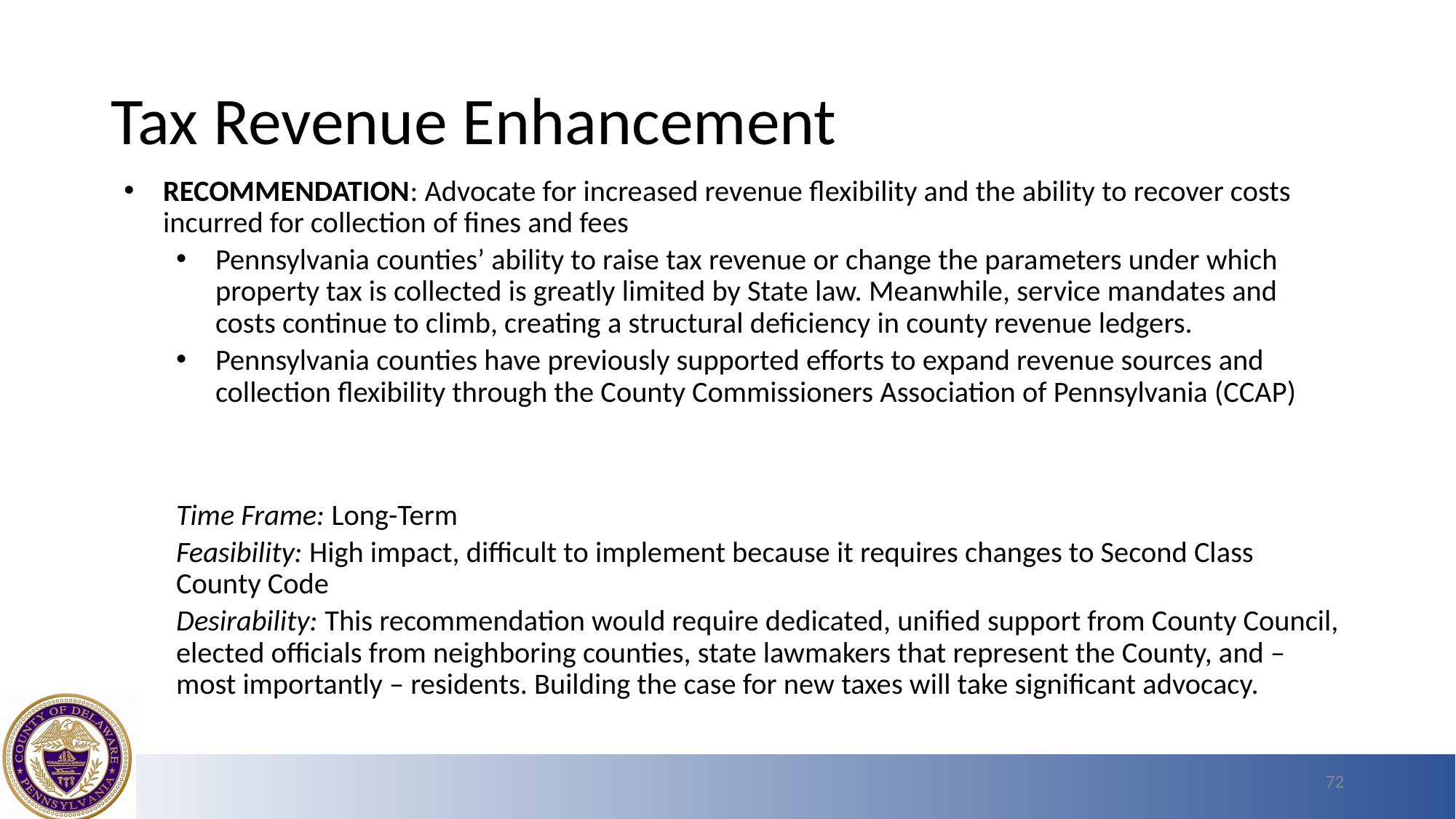

# Tax Revenue Enhancement
RECOMMENDATION: Advocate for increased revenue flexibility and the ability to recover costs incurred for collection of fines and fees
Pennsylvania counties’ ability to raise tax revenue or change the parameters under which property tax is collected is greatly limited by State law. Meanwhile, service mandates and costs continue to climb, creating a structural deficiency in county revenue ledgers.
Pennsylvania counties have previously supported efforts to expand revenue sources and collection flexibility through the County Commissioners Association of Pennsylvania (CCAP)

Time Frame: Long-Term
Feasibility: High impact, difficult to implement because it requires changes to Second Class County Code
Desirability: This recommendation would require dedicated, unified support from County Council, elected officials from neighboring counties, state lawmakers that represent the County, and – most importantly – residents. Building the case for new taxes will take significant advocacy.

72